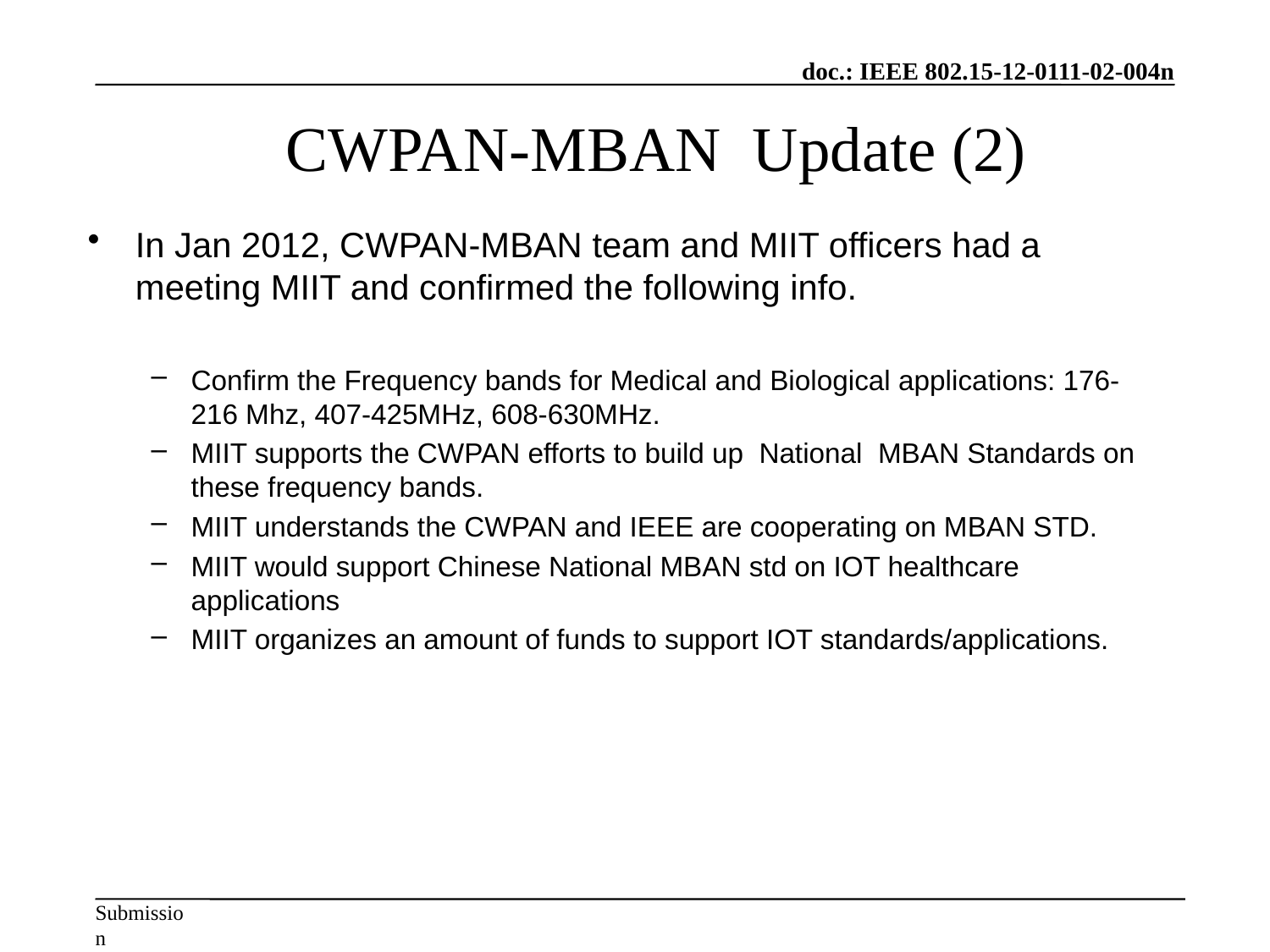

# CWPAN-MBAN  Update (2)
In Jan 2012, CWPAN-MBAN team and MIIT officers had a meeting MIIT and confirmed the following info.

Confirm the Frequency bands for Medical and Biological applications: 176-216 Mhz, 407-425MHz, 608-630MHz.
MIIT supports the CWPAN efforts to build up  National  MBAN Standards on these frequency bands.
MIIT understands the CWPAN and IEEE are cooperating on MBAN STD.
MIIT would support Chinese National MBAN std on IOT healthcare applications
MIIT organizes an amount of funds to support IOT standards/applications.